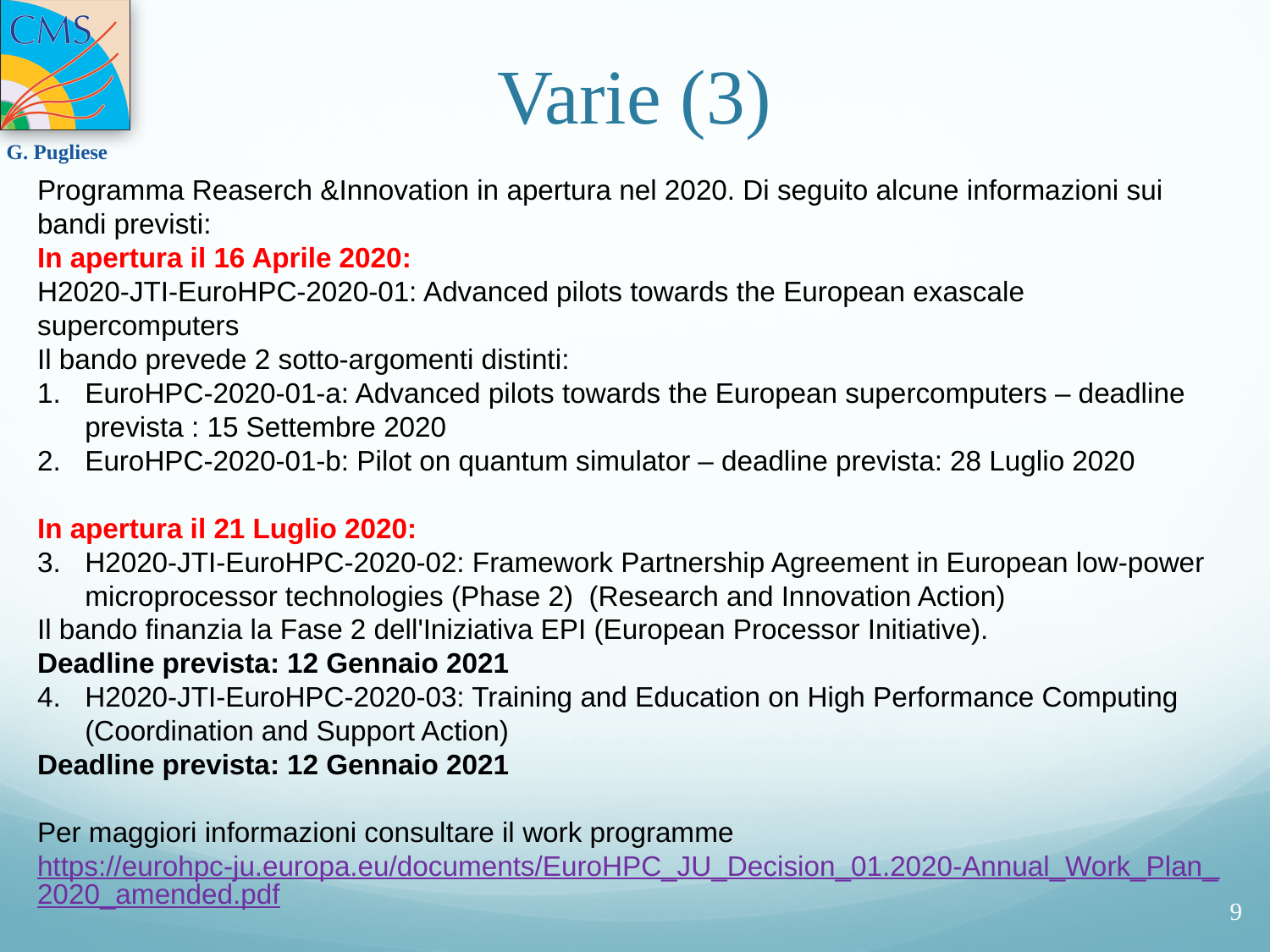

# Varie (3)
Programma Reaserch &Innovation in apertura nel 2020. Di seguito alcune informazioni sui bandi previsti:
In apertura il 16 Aprile 2020:
H2020-JTI-EuroHPC-2020-01: Advanced pilots towards the European exascale supercomputers
Il bando prevede 2 sotto-argomenti distinti:
EuroHPC-2020-01-a: Advanced pilots towards the European supercomputers – deadline prevista : 15 Settembre 2020
EuroHPC-2020-01-b: Pilot on quantum simulator – deadline prevista: 28 Luglio 2020

In apertura il 21 Luglio 2020:
H2020-JTI-EuroHPC-2020-02: Framework Partnership Agreement in European low-power microprocessor technologies (Phase 2)  (Research and Innovation Action)
Il bando finanzia la Fase 2 dell'Iniziativa EPI (European Processor Initiative).
Deadline prevista: 12 Gennaio 2021
H2020-JTI-EuroHPC-2020-03: Training and Education on High Performance Computing (Coordination and Support Action)
Deadline prevista: 12 Gennaio 2021

Per maggiori informazioni consultare il work programme https://eurohpc-ju.europa.eu/documents/EuroHPC_JU_Decision_01.2020-Annual_Work_Plan_2020_amended.pdf
9